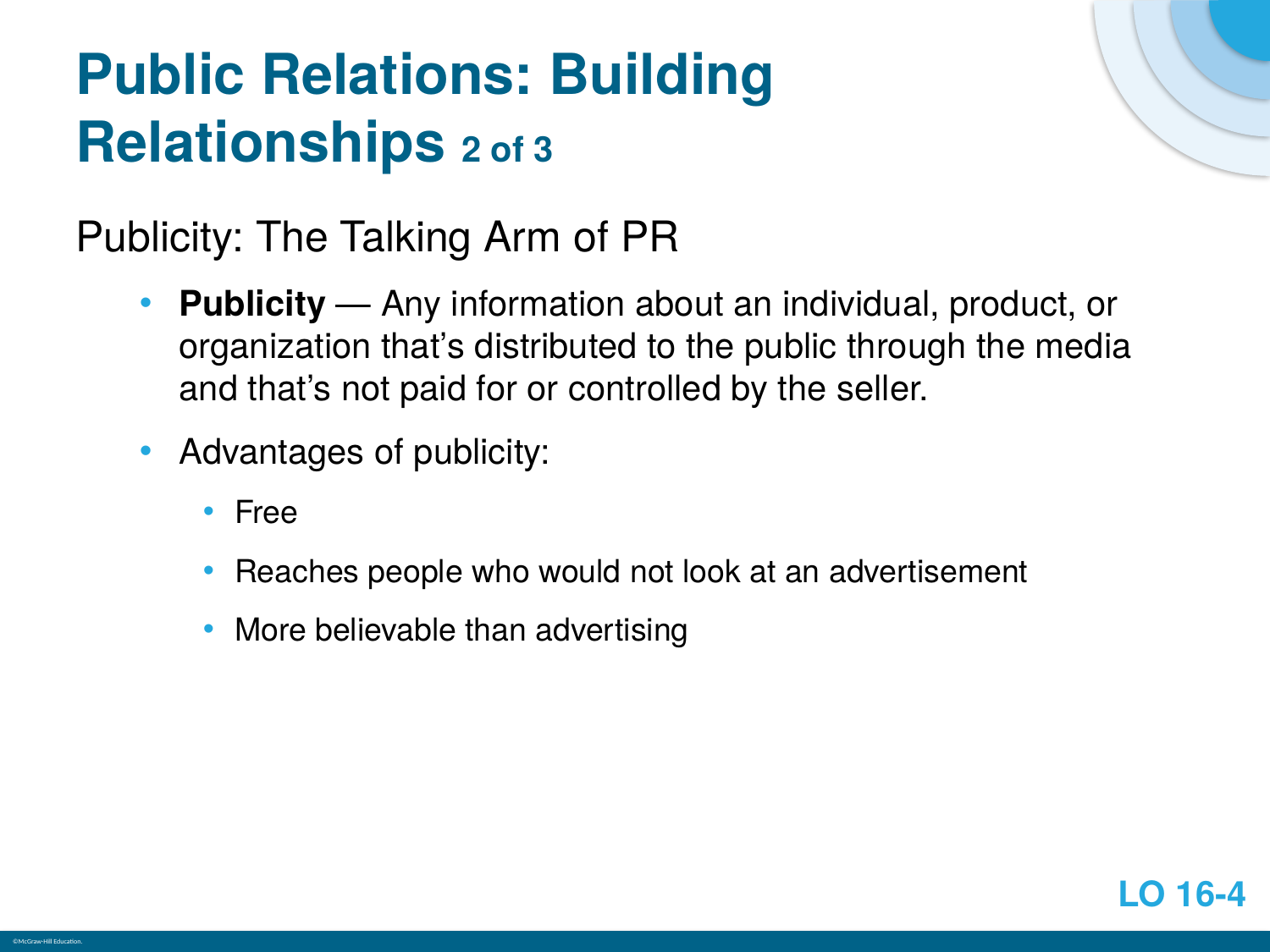

# Public Relations: Building Relationships 2 of 3
Publicity: The Talking Arm of PR
Publicity — Any information about an individual, product, or organization that’s distributed to the public through the media and that’s not paid for or controlled by the seller.
Advantages of publicity:
Free
Reaches people who would not look at an advertisement
More believable than advertising
LO 16-4